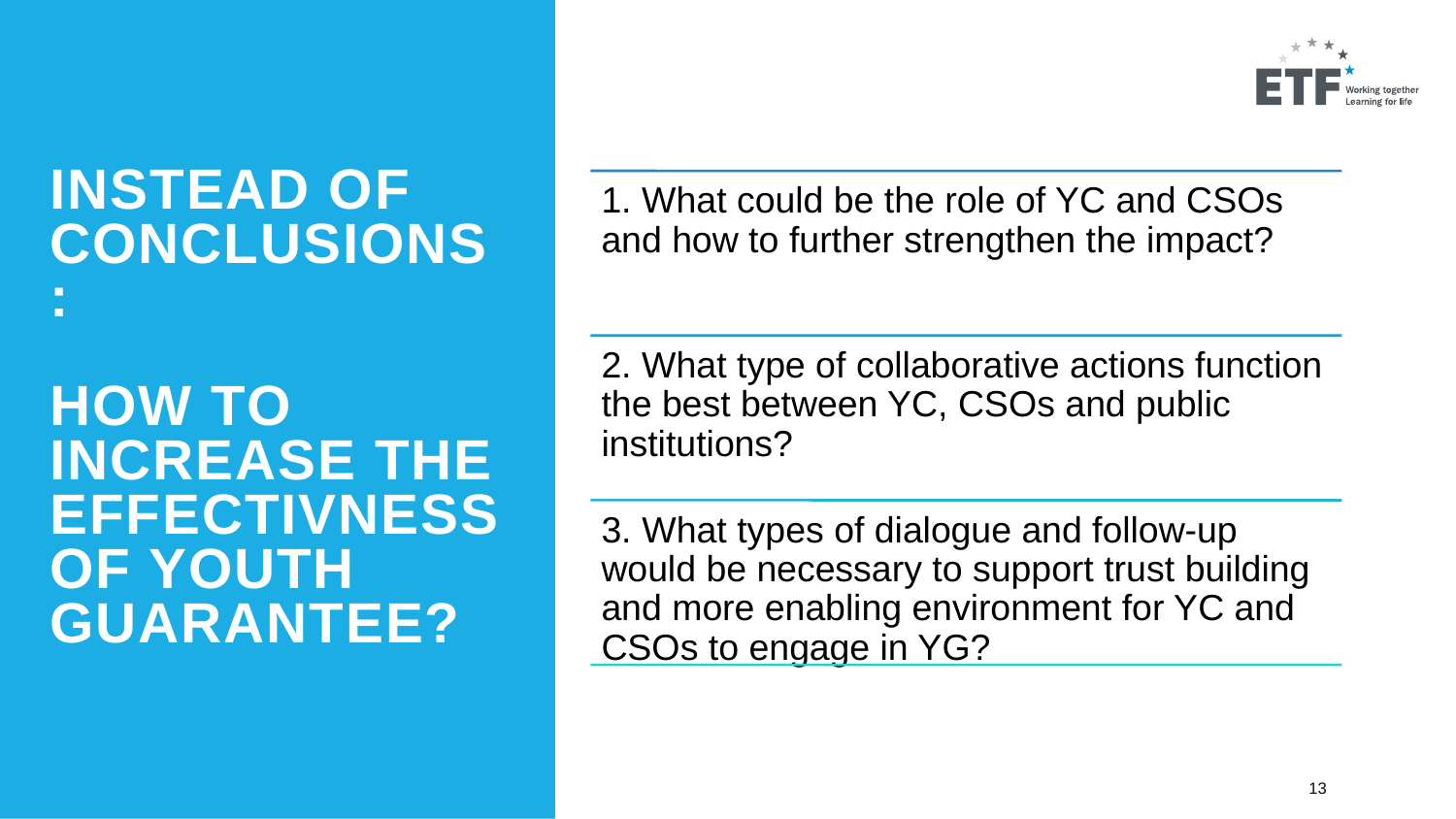

# Instead of CONCLUSIONS: HOW to increase THE EFFECTIVNESS OF YOUTH Guarantee?
1. What could be the role of YC and CSOs and how to further strengthen the impact?
2. What type of collaborative actions function the best between YC, CSOs and public institutions?
3. What types of dialogue and follow-up would be necessary to support trust building and more enabling environment for YC and CSOs to engage in YG?

13